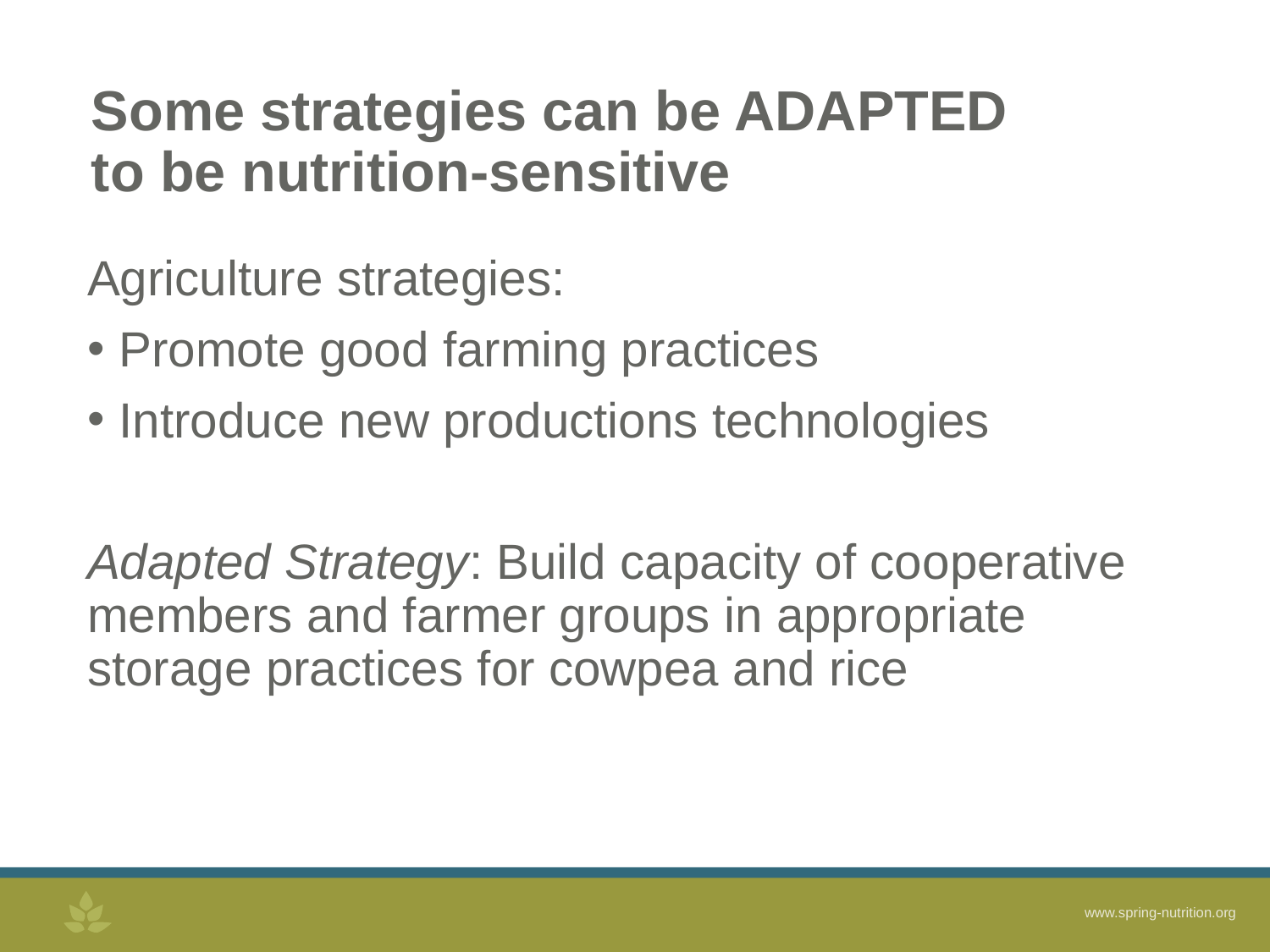

# Some strategies can be ADAPTED to be nutrition-sensitive
Agriculture strategies:
Promote good farming practices
Introduce new productions technologies

Adapted Strategy: Build capacity of cooperative members and farmer groups in appropriate storage practices for cowpea and rice